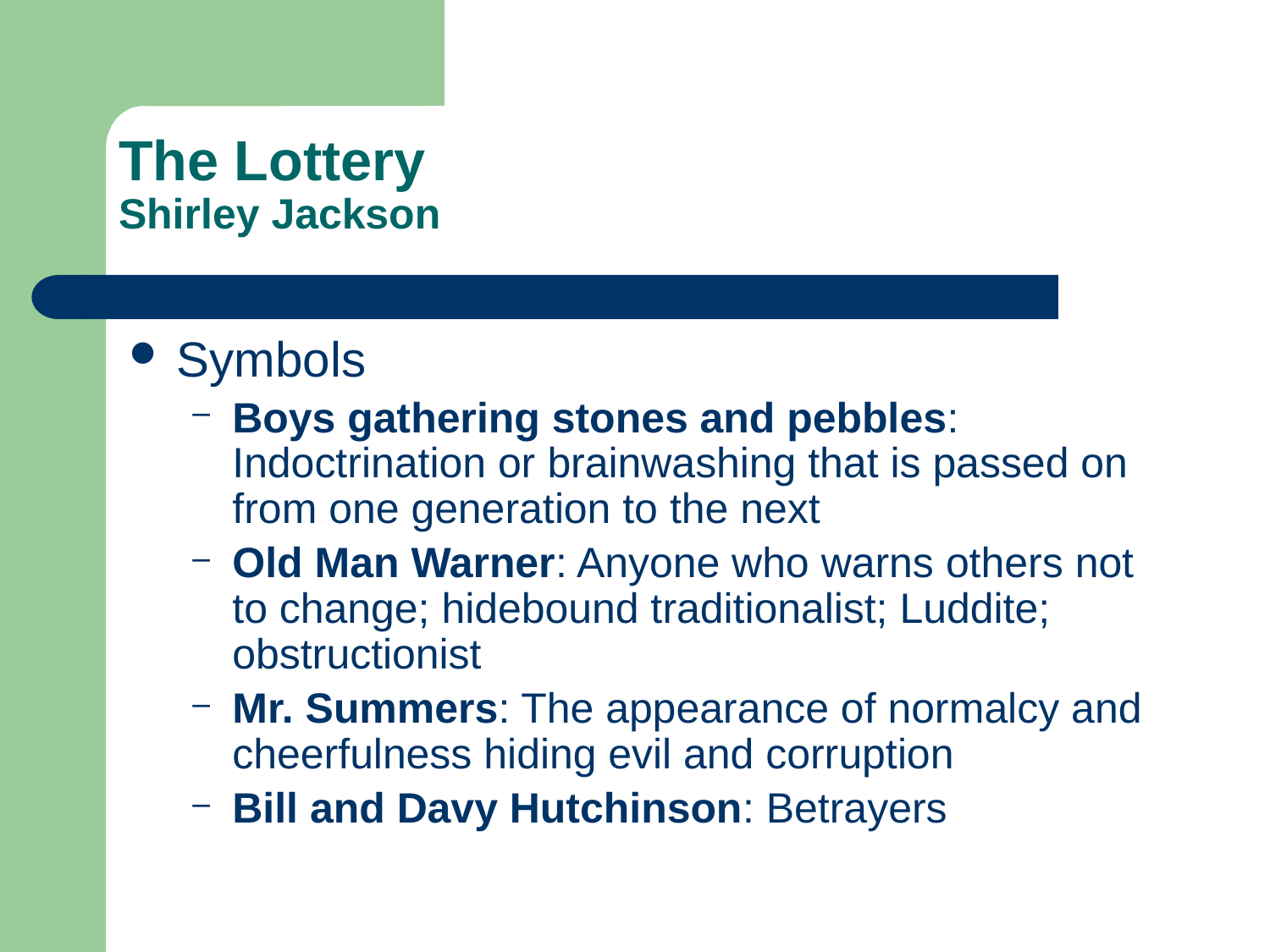

The Lottery
Shirley Jackson
Symbols
Boys gathering stones and pebbles: Indoctrination or brainwashing that is passed on from one generation to the next
Old Man Warner: Anyone who warns others not to change; hidebound traditionalist; Luddite; obstructionist
Mr. Summers: The appearance of normalcy and cheerfulness hiding evil and corruption
Bill and Davy Hutchinson: Betrayers